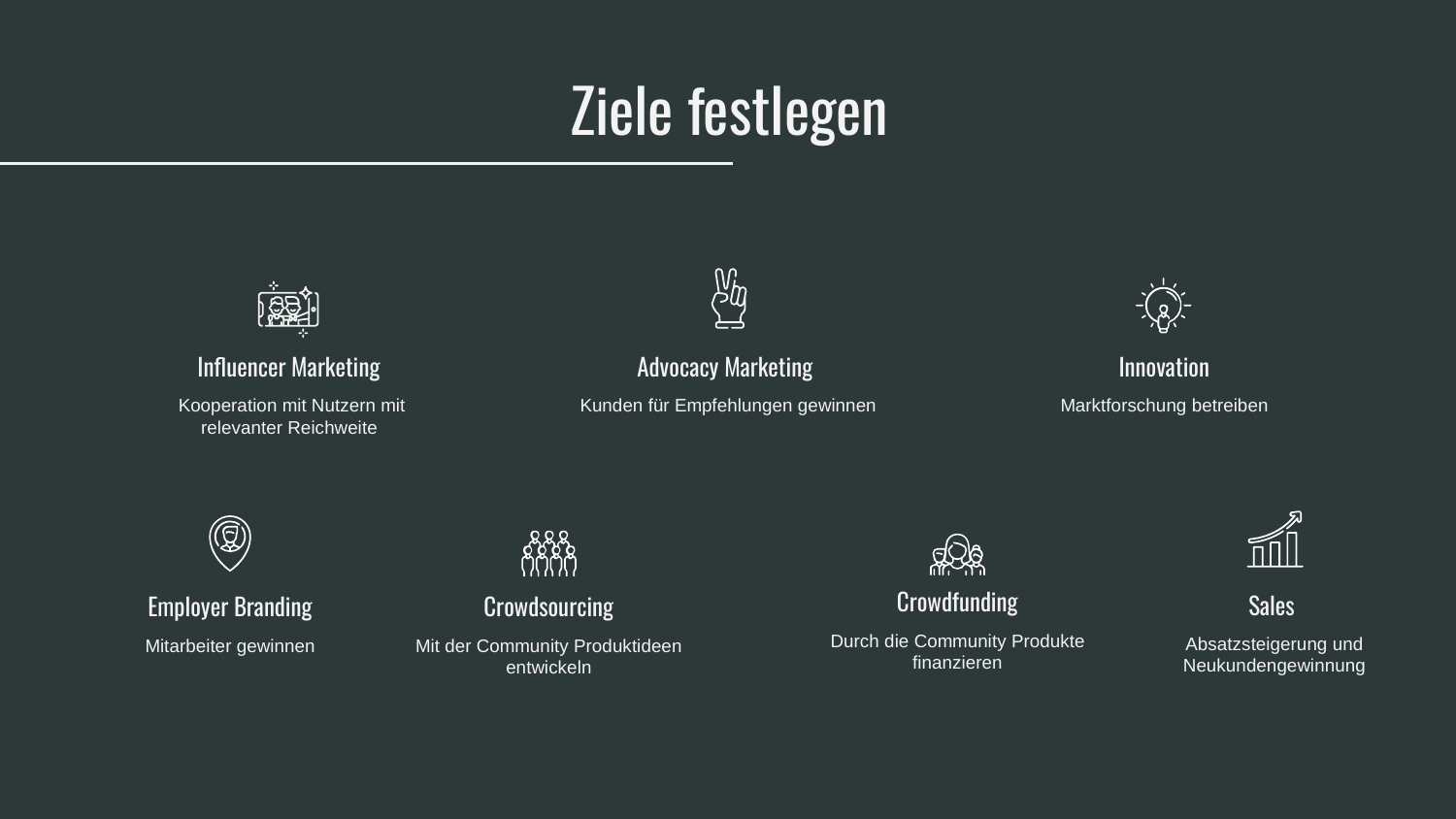

# Ziele festlegen

Advocacy Marketing
Innovation
Influencer Marketing
Kunden für Empfehlungen gewinnen
Marktforschung betreiben
Kooperation mit Nutzern mit relevanter Reichweite

Crowdfunding
Sales
Crowdsourcing
Employer Branding
Durch die Community Produkte finanzieren
Absatzsteigerung und Neukundengewinnung
Mit der Community Produktideen entwickeln
Mitarbeiter gewinnen